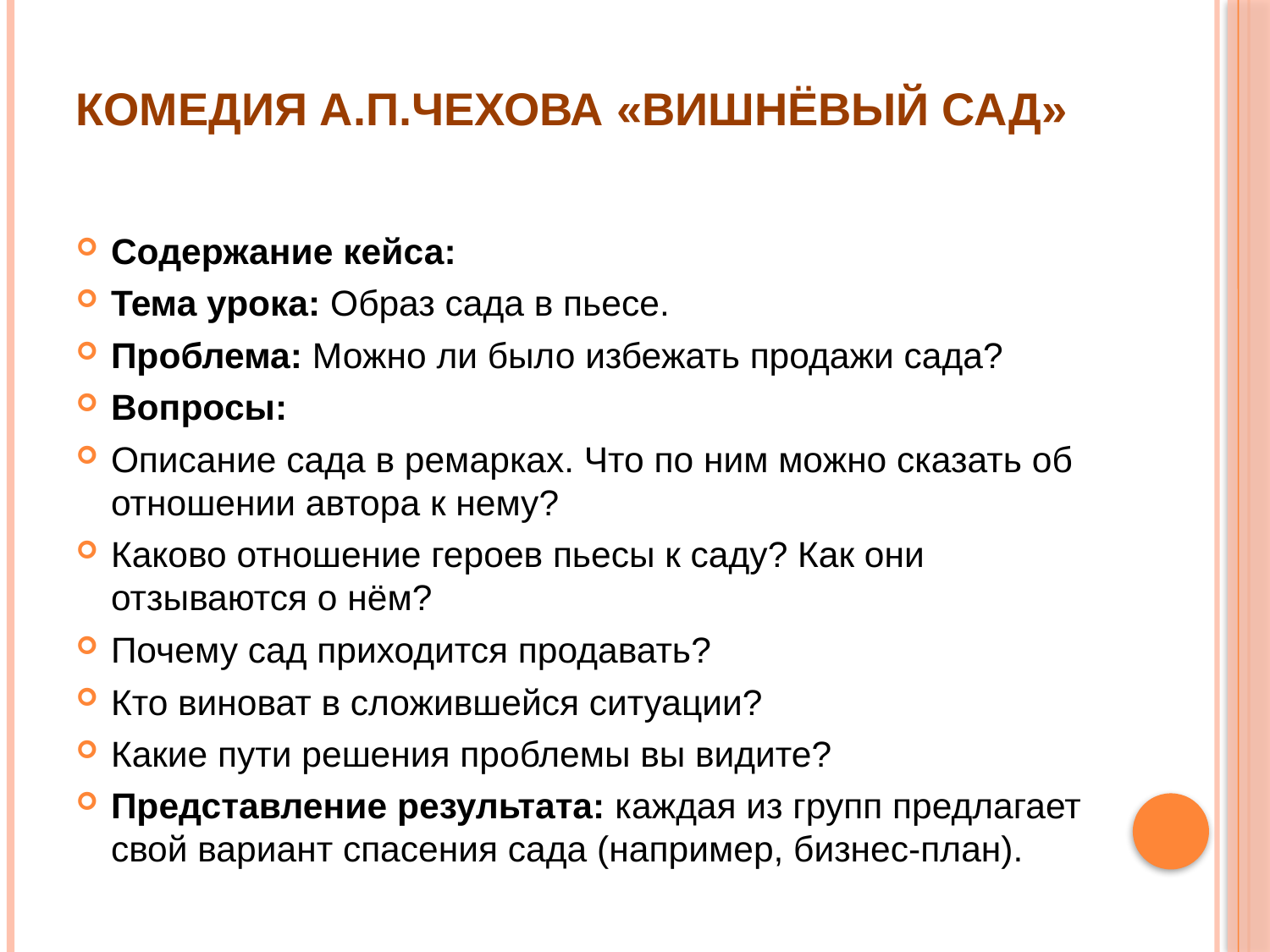

# Комедия А.П.Чехова «Вишнёвый сад»
Содержание кейса:
Тема урока: Образ сада в пьесе.
Проблема: Можно ли было избежать продажи сада?
Вопросы:
Описание сада в ремарках. Что по ним можно сказать об отношении автора к нему?
Каково отношение героев пьесы к саду? Как они отзываются о нём?
Почему сад приходится продавать?
Кто виноват в сложившейся ситуации?
Какие пути решения проблемы вы видите?
Представление результата: каждая из групп предлагает свой вариант спасения сада (например, бизнес-план).